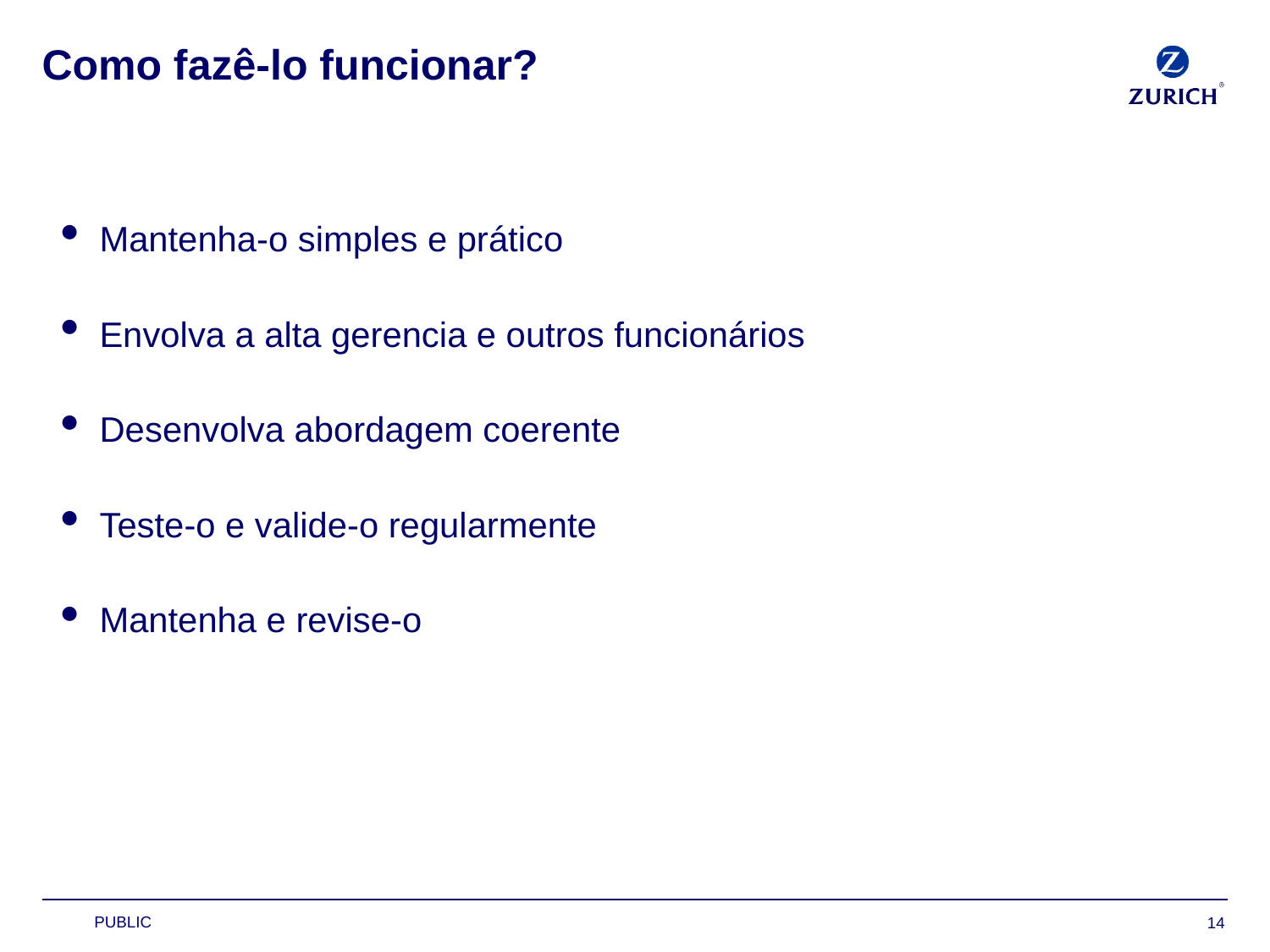

# Como fazê-lo funcionar?
Mantenha-o simples e prático

Envolva a alta gerencia e outros funcionários

Desenvolva abordagem coerente

Teste-o e valide-o regularmente

Mantenha e revise-o